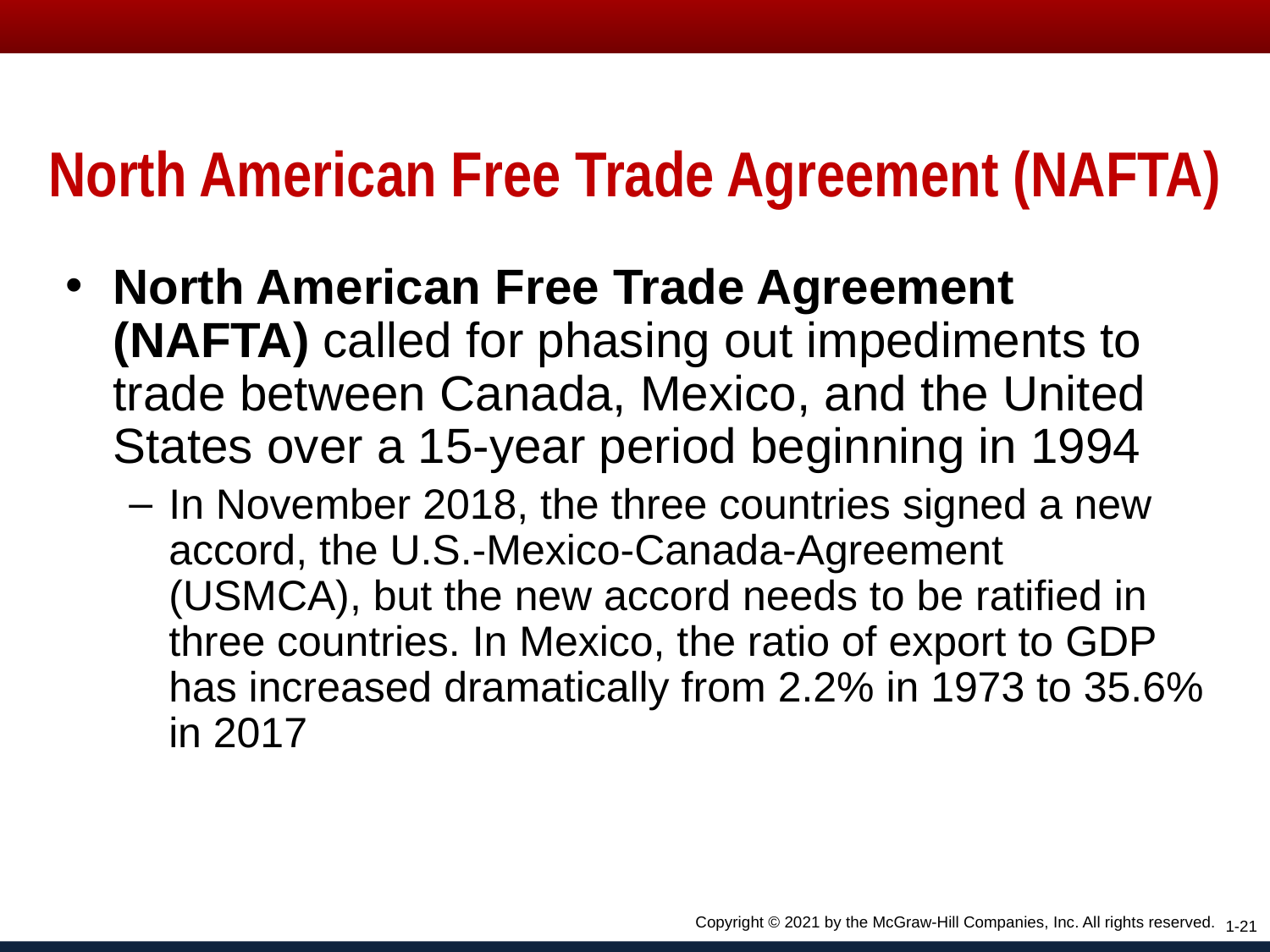

# North American Free Trade Agreement (NAFTA)
North American Free Trade Agreement (NAFTA) called for phasing out impediments to trade between Canada, Mexico, and the United States over a 15-year period beginning in 1994
In November 2018, the three countries signed a new accord, the U.S.-Mexico-Canada-Agreement (USMCA), but the new accord needs to be ratified in three countries. In Mexico, the ratio of export to GDP has increased dramatically from 2.2% in 1973 to 35.6% in 2017

Copyright © 2021 by the McGraw-Hill Companies, Inc. All rights reserved.

1-21